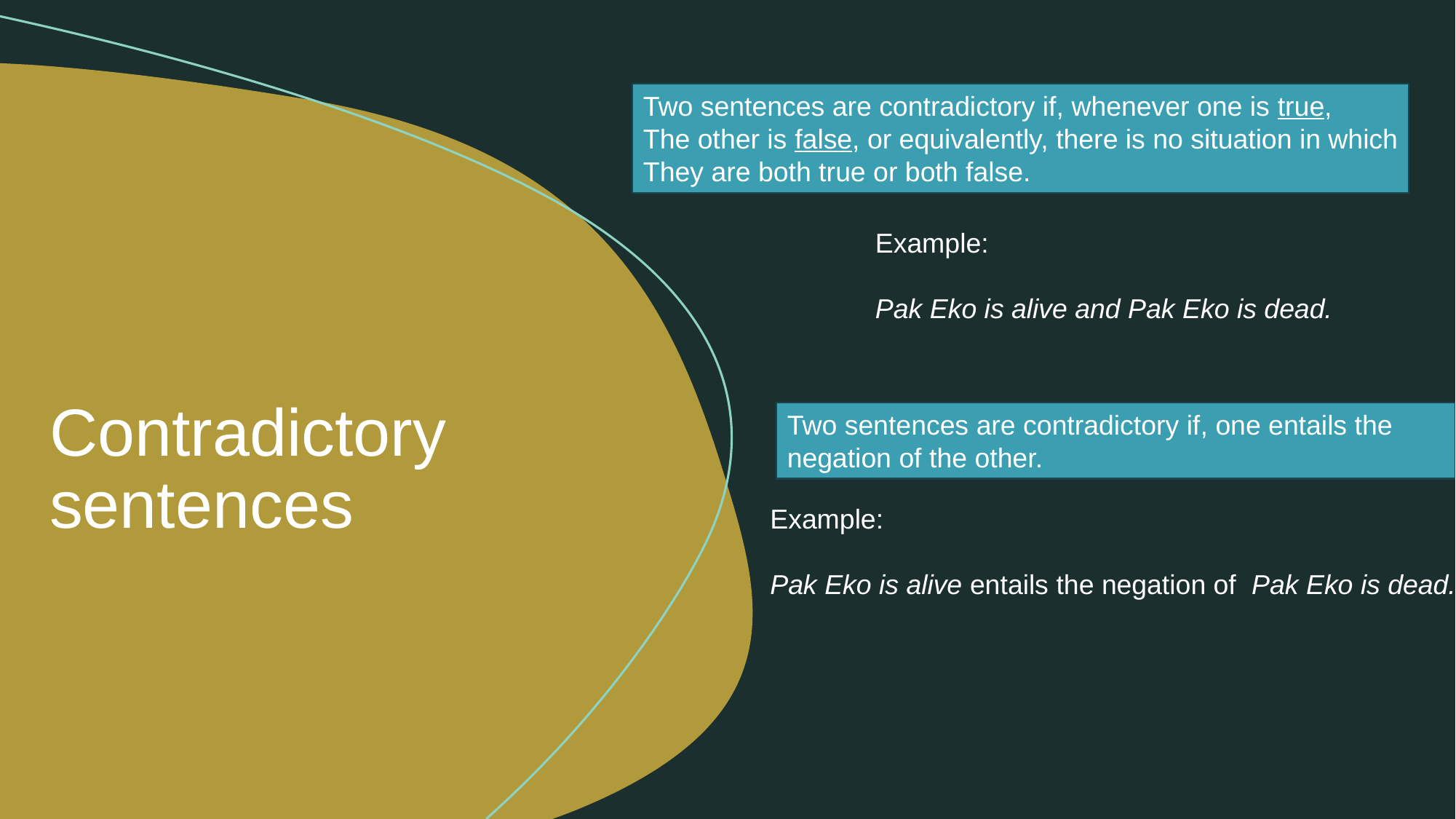

Two sentences are contradictory if, whenever one is true,
The other is false, or equivalently, there is no situation in which
They are both true or both false.
Example:

Pak Eko is alive and Pak Eko is dead.
# Contradictory sentences
Two sentences are contradictory if, one entails the negation of the other.
Example:

Pak Eko is alive entails the negation of  Pak Eko is dead.